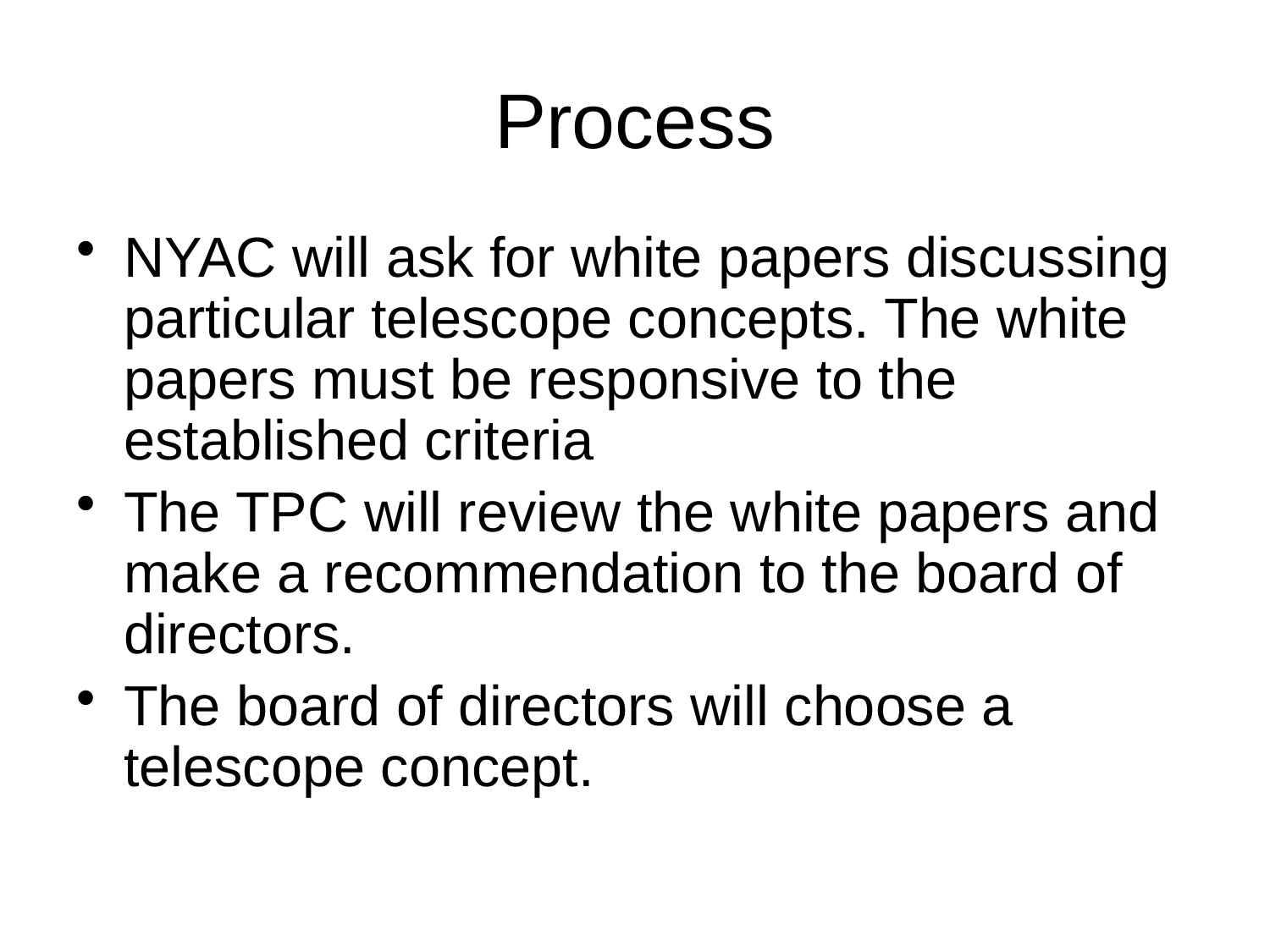

# Process
NYAC will ask for white papers discussing particular telescope concepts. The white papers must be responsive to the established criteria
The TPC will review the white papers and make a recommendation to the board of directors.
The board of directors will choose a telescope concept.